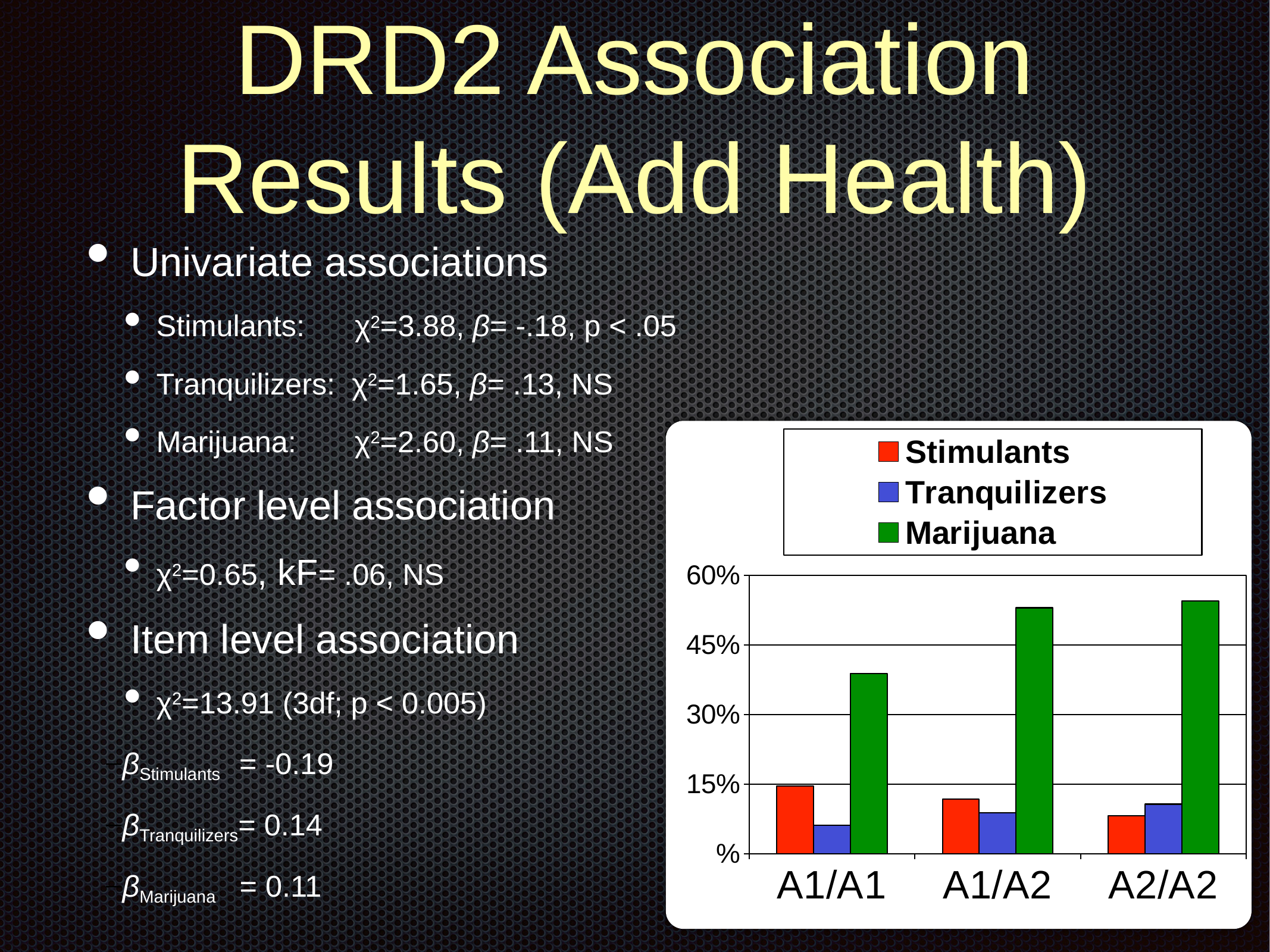

DRD2 Association Results (Add Health)
Univariate associations
Stimulants:      χ2=3.88, β= -.18, p < .05
Tranquilizers:  χ2=1.65, β= .13, NS
Marijuana:       χ2=2.60, β= .11, NS
Factor level association
χ2=0.65, kF= .06, NS
Item level association
χ2=13.91 (3df; p < 0.005)
βStimulants    = -0.19
βTranquilizers= 0.14
βMarijuana     = 0.11

### Chart

| Category | Stimulants | Tranquilizers | Marijuana |
|---|---|---|---|
| A1/A1 | 14.6 | 6.1 | 38.8 |
| A1/A2 | 11.8 | 8.8 | 53.0 |
| A2/A2 | 8.2 | 10.7 | 54.5 |